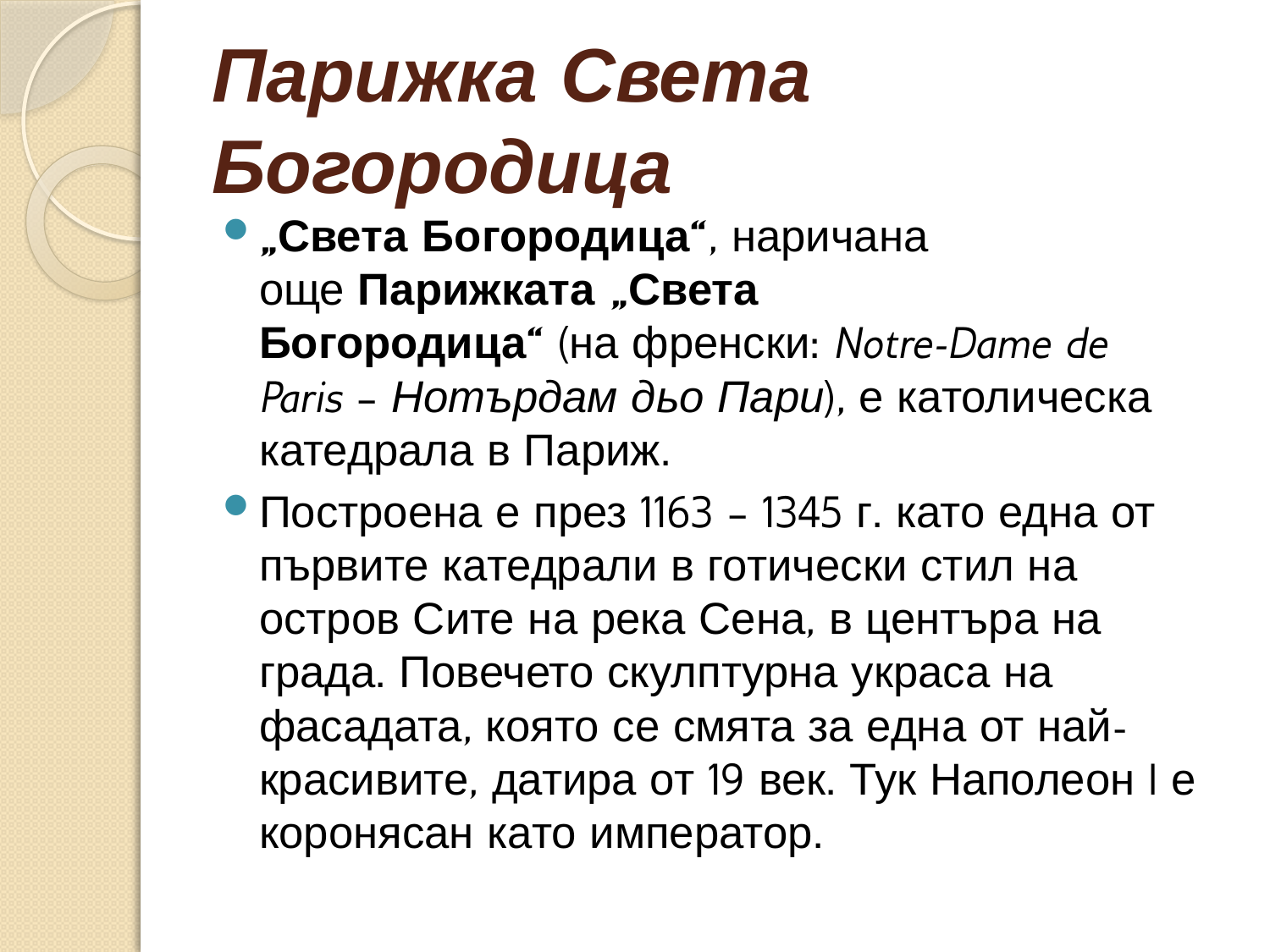

# Парижка Света Богородица
„Света Богородица“, наричана още Парижката „Света Богородица“ (на френски: Notre-Dame de Paris – Нотърдам дьо Пари), е католическа катедрала в Париж.
Построена е през 1163 – 1345 г. като една от първите катедрали в готически стил на остров Сите на река Сена, в центъра на града. Повечето скулптурна украса на фасадата, която се смята за една от най-красивите, датира от 19 век. Тук Наполеон I е коронясан като император.